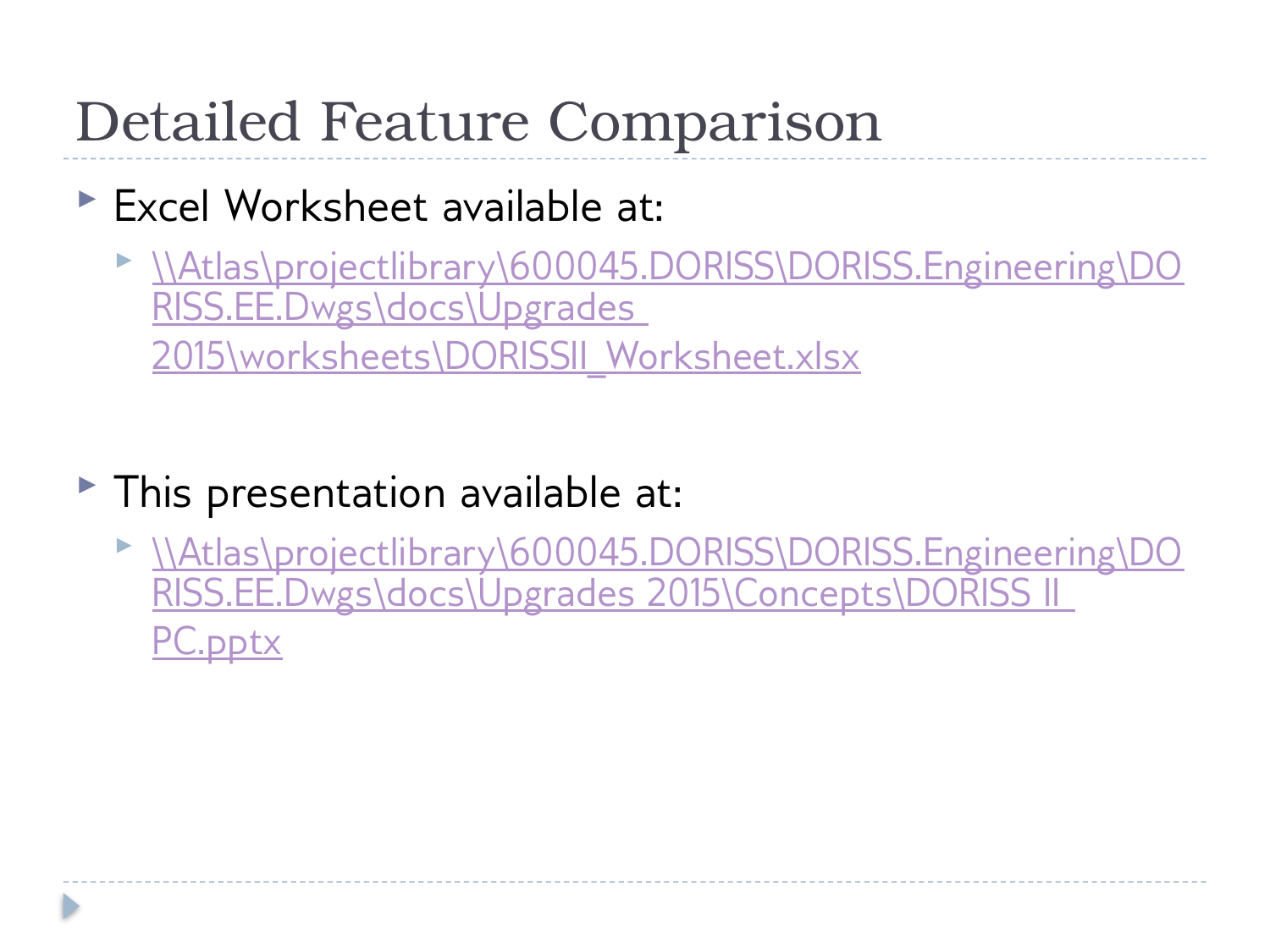

# Detailed Feature Comparison
Excel Worksheet available at:
\\Atlas\projectlibrary\600045.DORISS\DORISS.Engineering\DORISS.EE.Dwgs\docs\Upgrades 2015\worksheets\DORISSII_Worksheet.xlsx

This presentation available at:
\\Atlas\projectlibrary\600045.DORISS\DORISS.Engineering\DORISS.EE.Dwgs\docs\Upgrades 2015\Concepts\DORISS II PC.pptx